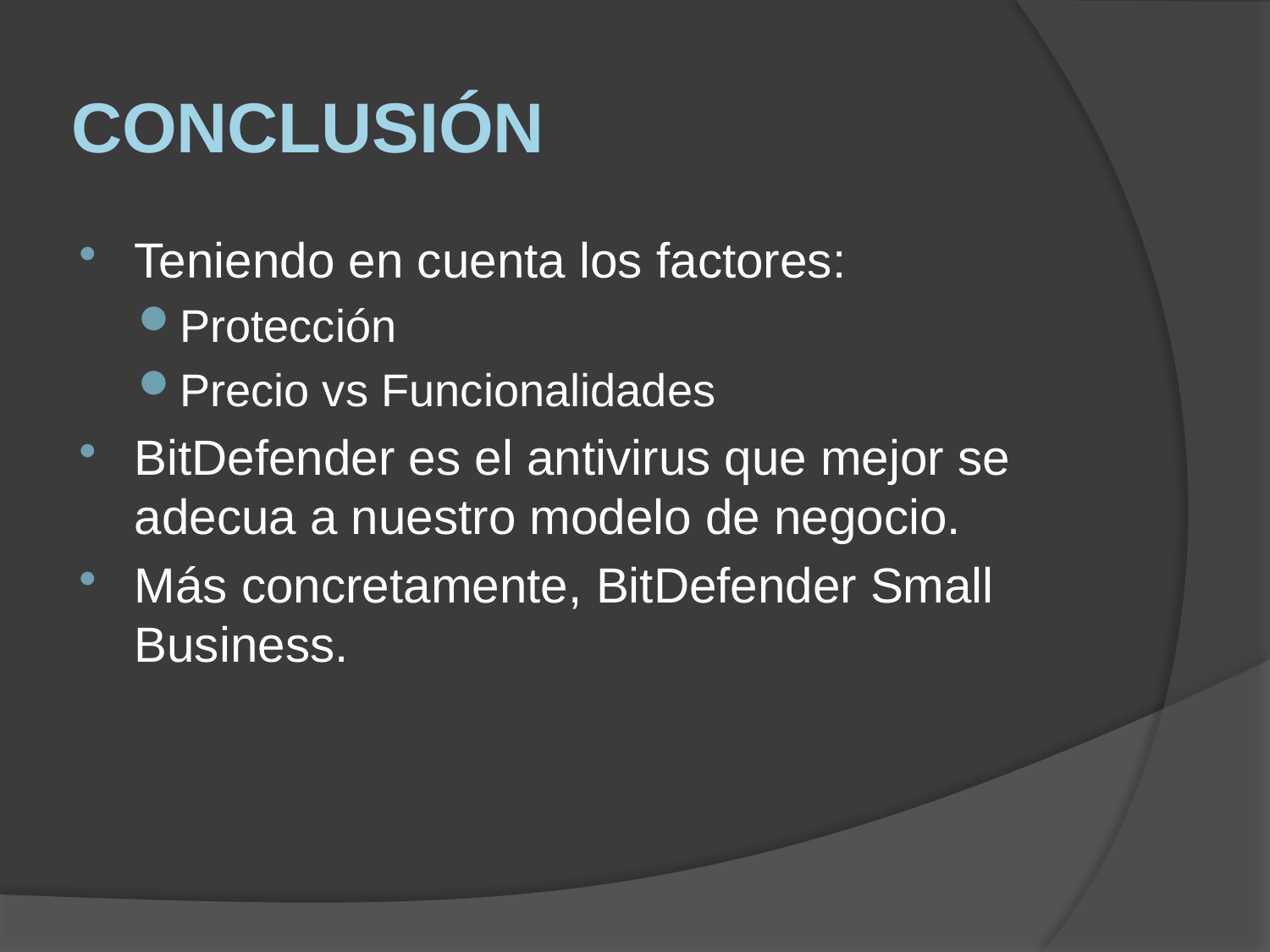

Conclusión
Teniendo en cuenta los factores:
Protección
Precio vs Funcionalidades
BitDefender es el antivirus que mejor se adecua a nuestro modelo de negocio.
Más concretamente, BitDefender Small Business.